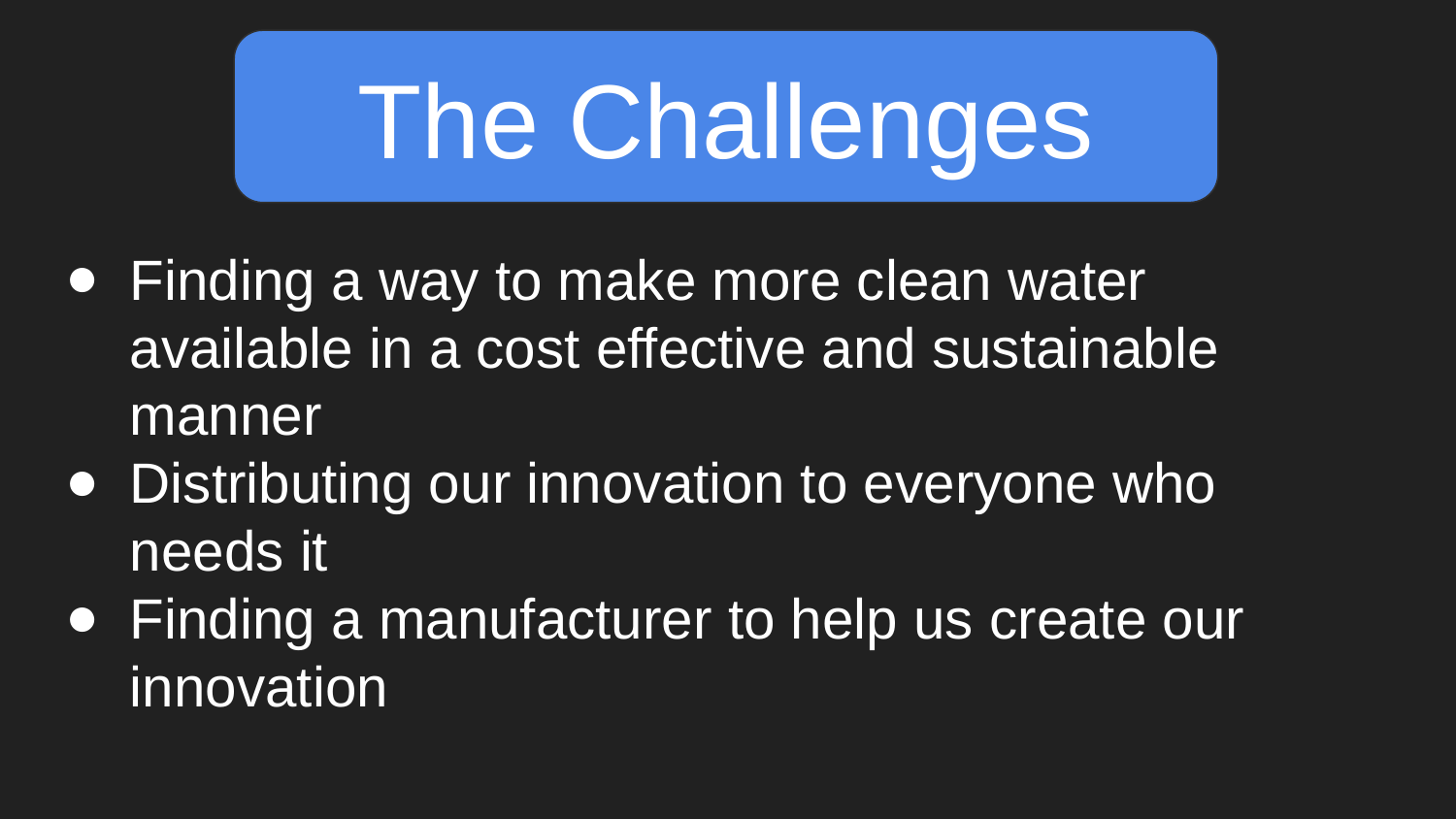

The Challenges
Finding a way to make more clean water available in a cost effective and sustainable manner
Distributing our innovation to everyone who needs it
Finding a manufacturer to help us create our innovation